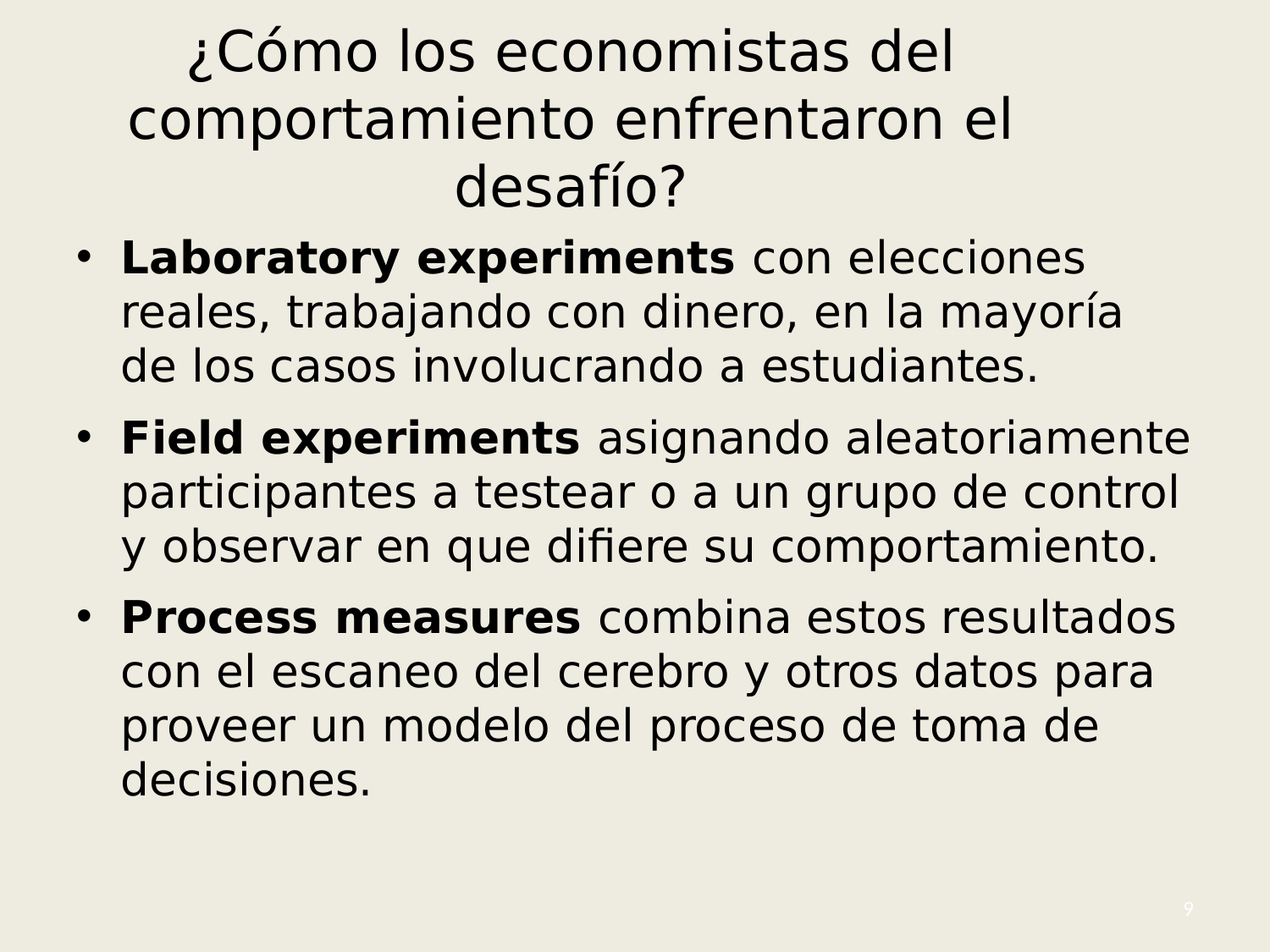

# ¿Cómo los economistas del comportamiento enfrentaron el desafío?
Laboratory experiments con elecciones reales, trabajando con dinero, en la mayoría de los casos involucrando a estudiantes.
Field experiments asignando aleatoriamente participantes a testear o a un grupo de control y observar en que difiere su comportamiento.
Process measures combina estos resultados con el escaneo del cerebro y otros datos para proveer un modelo del proceso de toma de decisiones.

9